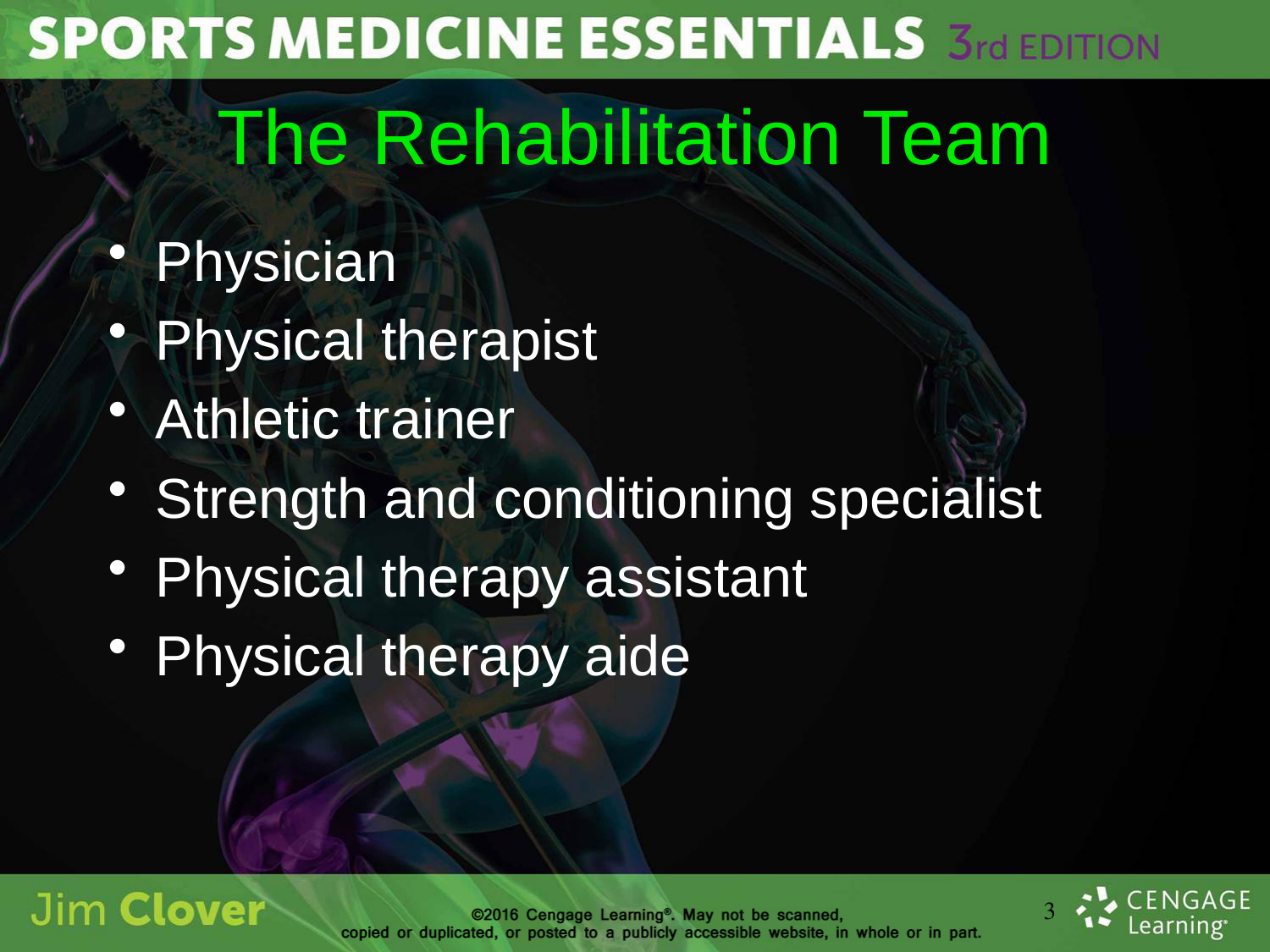

# The Rehabilitation Team
Physician
Physical therapist
Athletic trainer
Strength and conditioning specialist
Physical therapy assistant
Physical therapy aide
3